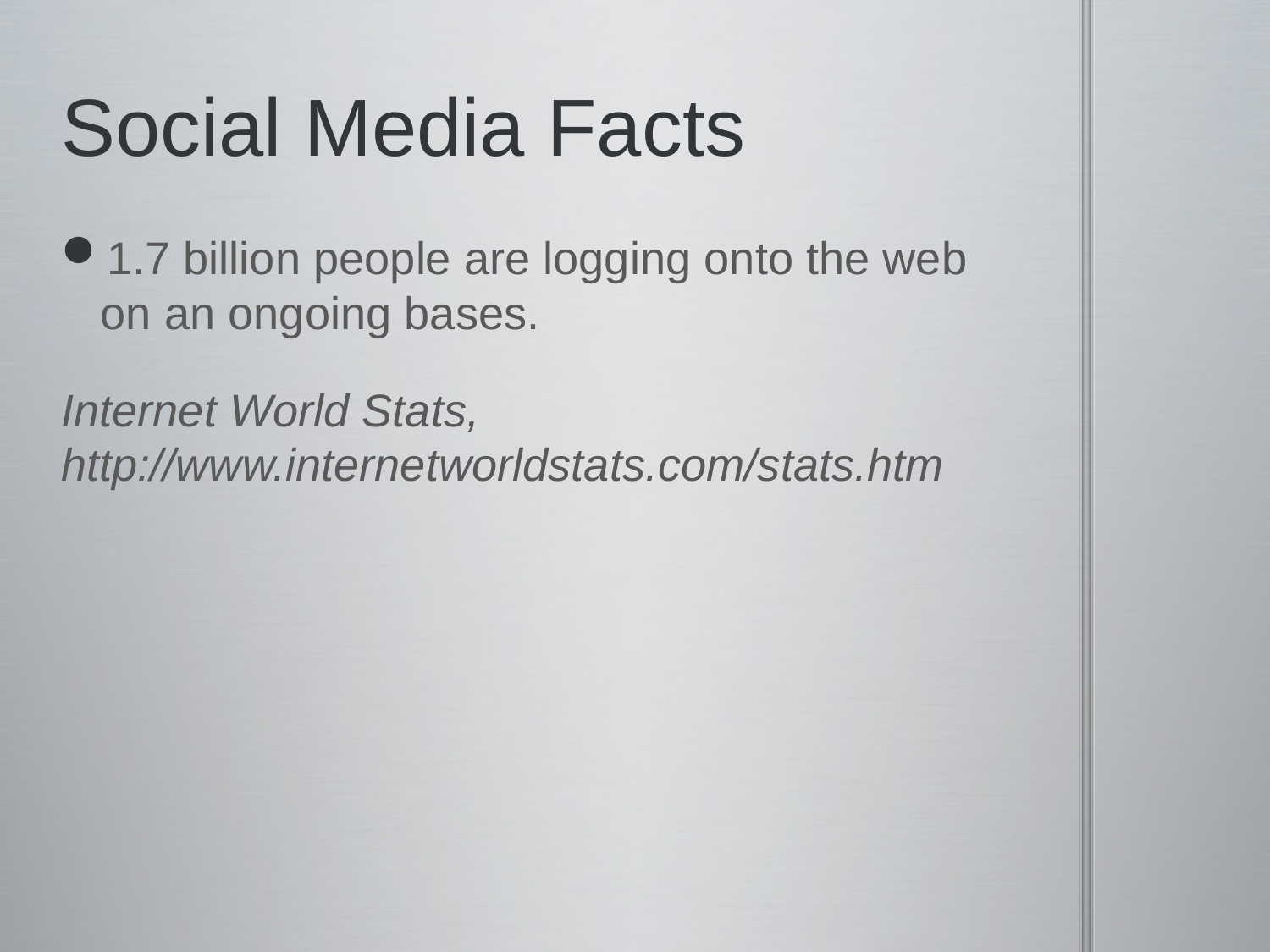

# Social Media Facts
1.7 billion people are logging onto the web on an ongoing bases.
Internet World Stats, http://www.internetworldstats.com/stats.htm